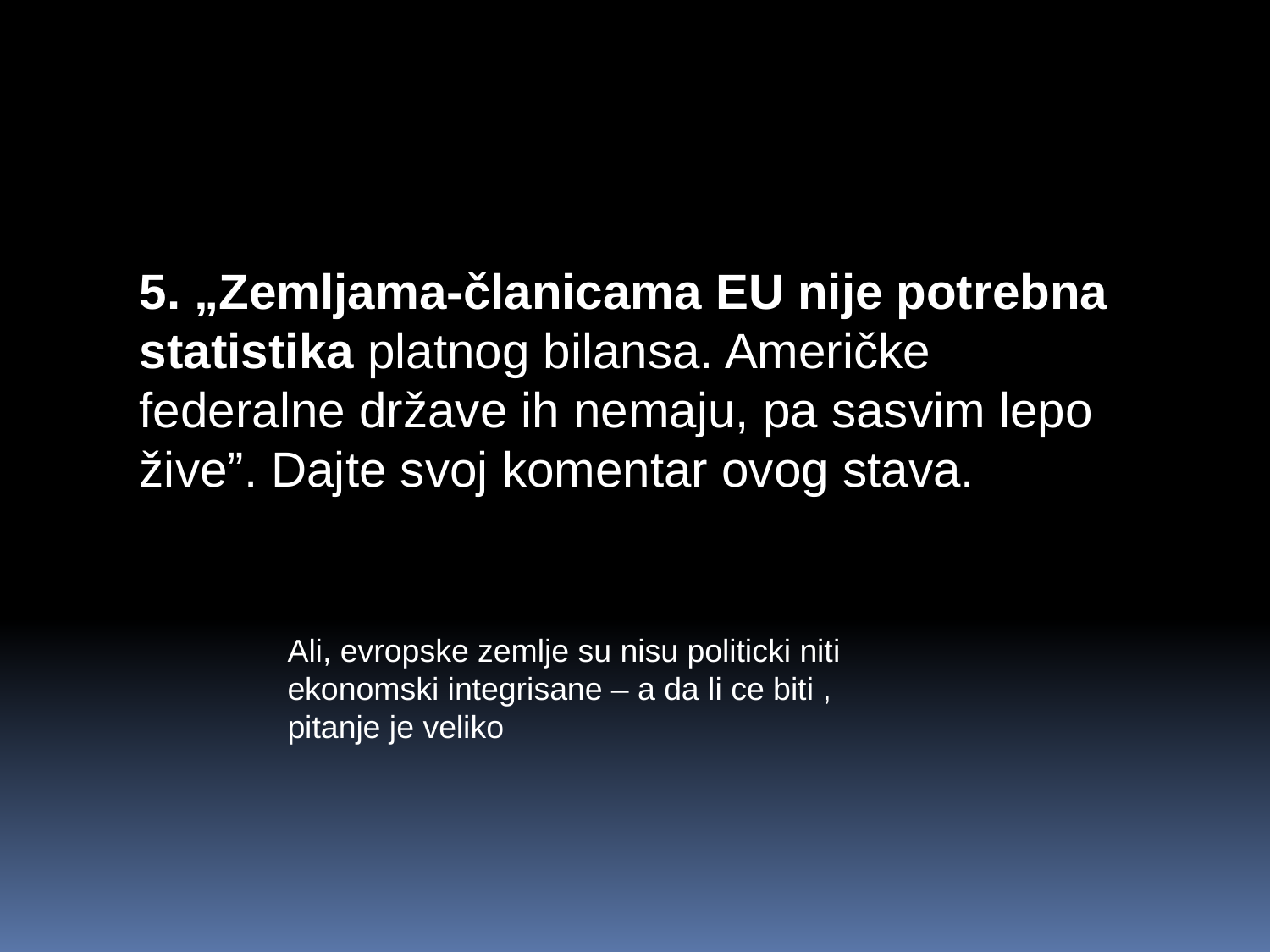

5. „Zemljama-članicama EU nije potrebna statistika platnog bilansa. Američke federalne države ih nemaju, pa sasvim lepo žive”. Dajte svoj komentar ovog stava.

Ali, evropske zemlje su nisu politicki niti ekonomski integrisane – a da li ce biti , pitanje je veliko